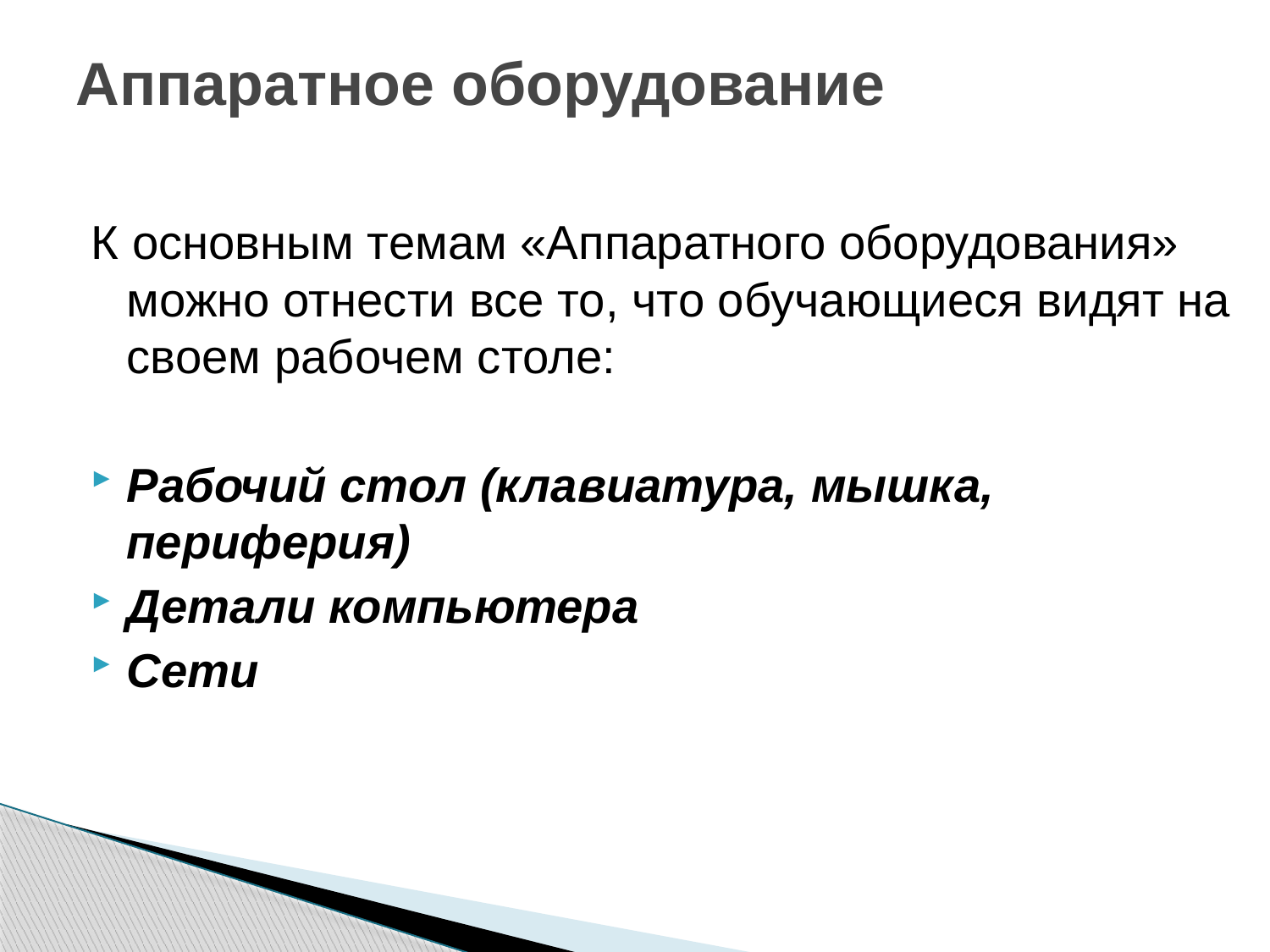

# Аппаратное оборудование
К основным темам «Аппаратного оборудования» можно отнести все то, что обучающиеся видят на своем рабочем столе:

Рабочий стол (клавиатура, мышка, периферия)
Детали компьютера
Сети